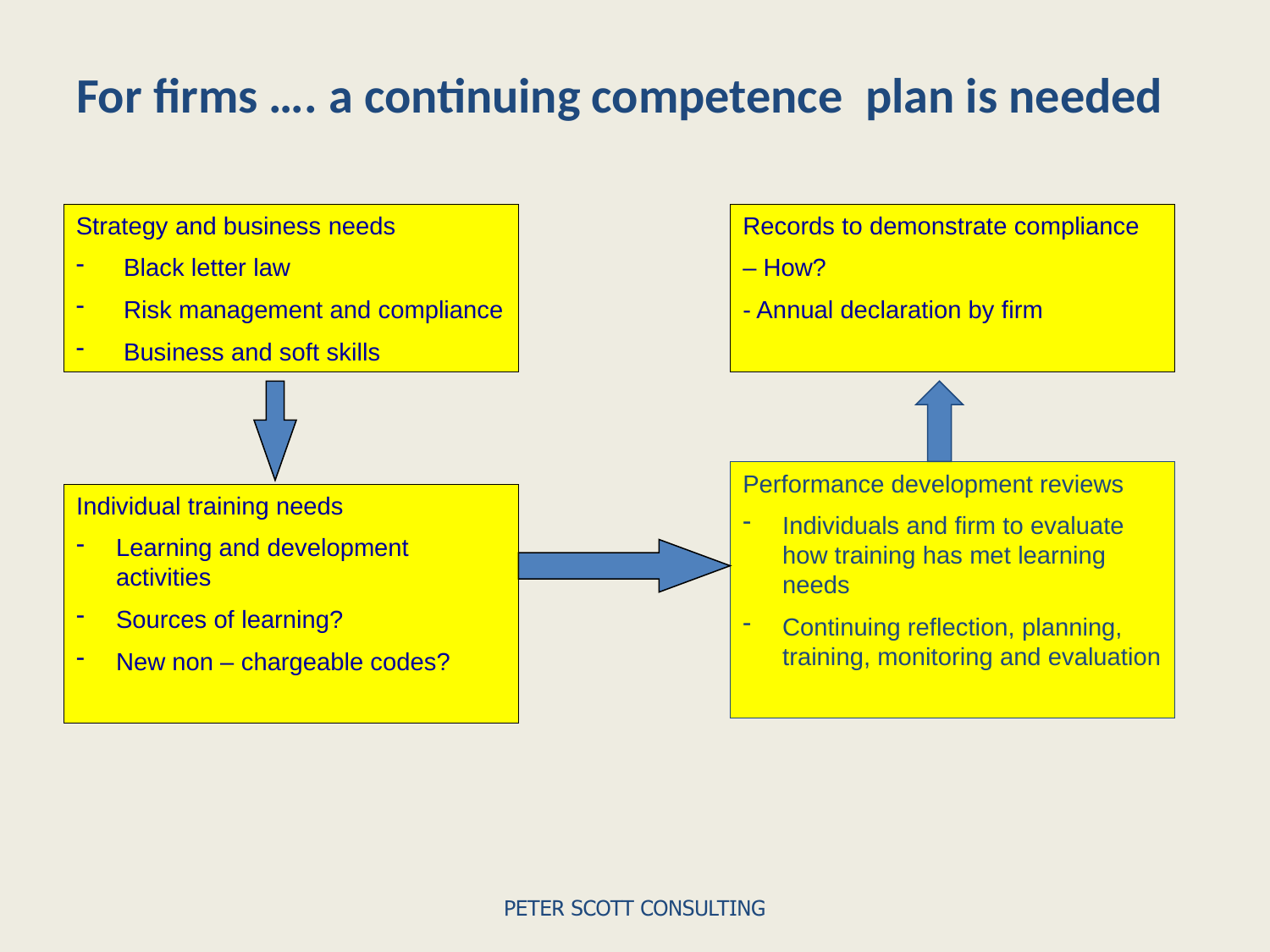

For firms …. a continuing competence  plan is needed
Strategy and business needs
Black letter law
Risk management and compliance
Business and soft skills
Records to demonstrate compliance
– How?
- Annual declaration by firm

Performance development reviews
Individuals and firm to evaluate how training has met learning needs
Continuing reflection, planning,  training, monitoring and evaluation

Individual training needs
Learning and development activities
Sources of learning?
New non – chargeable codes?

PETER SCOTT CONSULTING